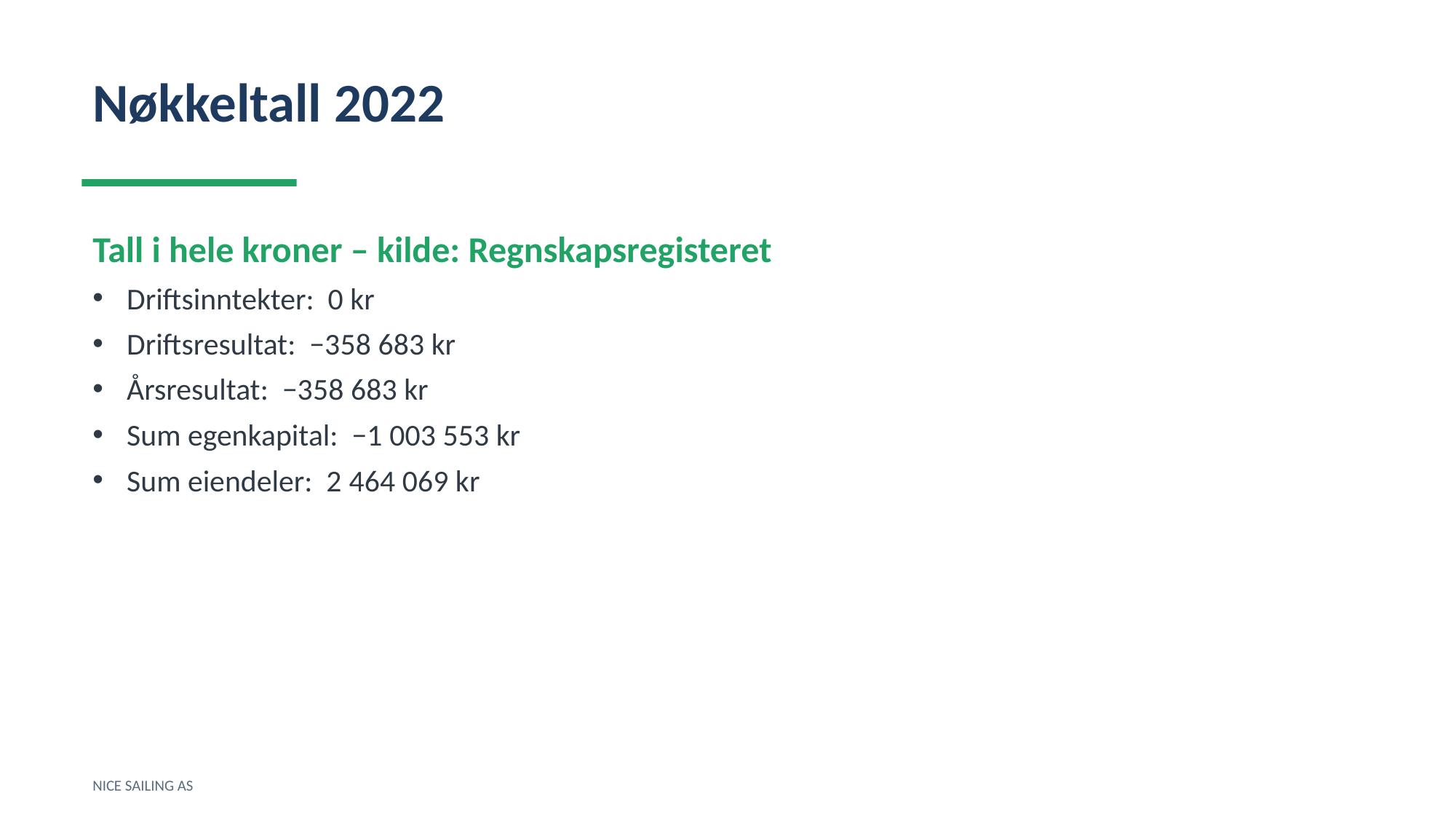

Nøkkeltall 2022

Tall i hele kroner – kilde: Regnskapsregisteret
Driftsinntekter:  0 kr
Driftsresultat:  −358 683 kr
Årsresultat:  −358 683 kr
Sum egenkapital:  −1 003 553 kr
Sum eiendeler:  2 464 069 kr
NICE SAILING AS